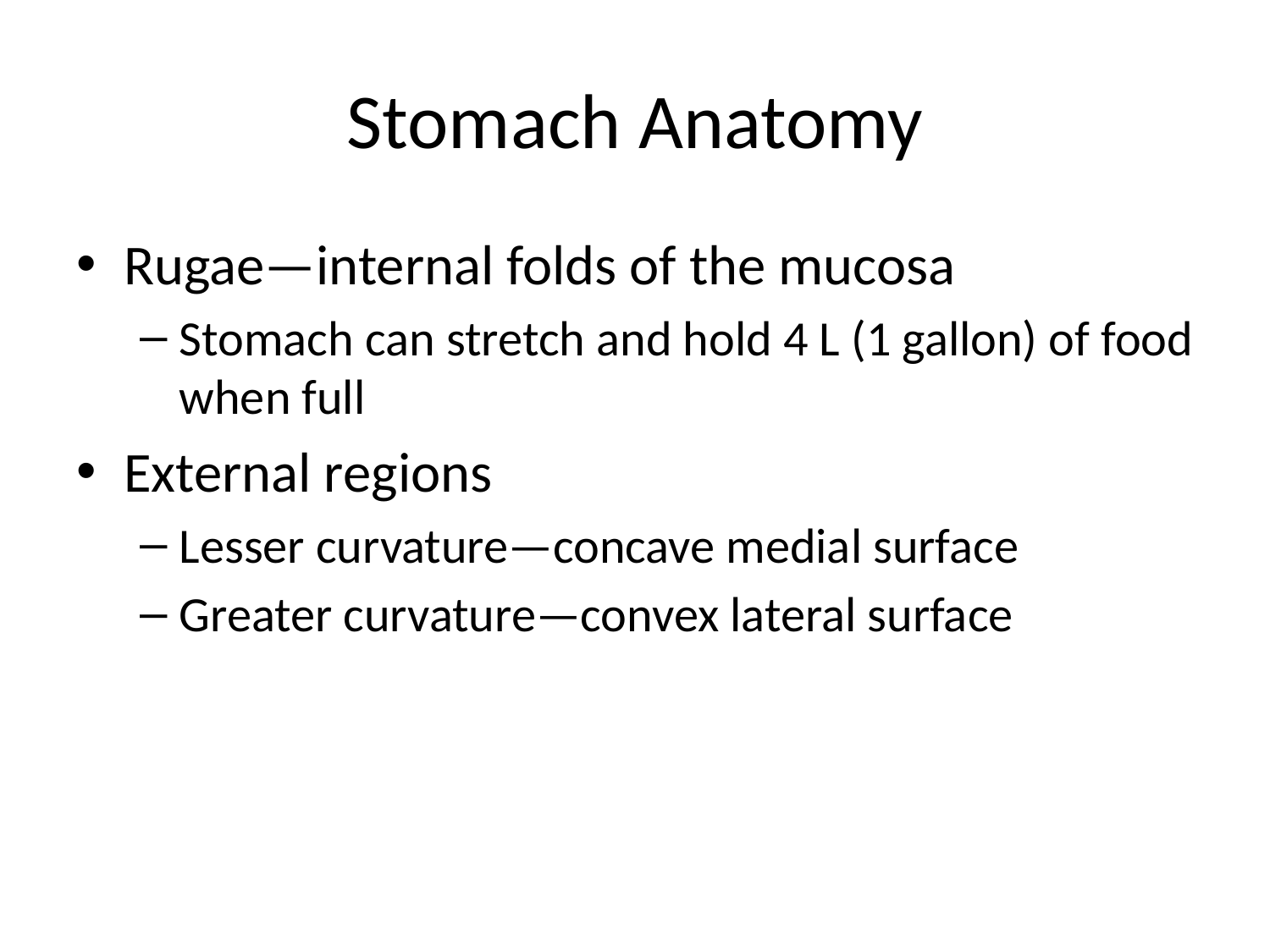

# Stomach Anatomy
Rugae—internal folds of the mucosa
Stomach can stretch and hold 4 L (1 gallon) of food when full
External regions
Lesser curvature—concave medial surface
Greater curvature—convex lateral surface